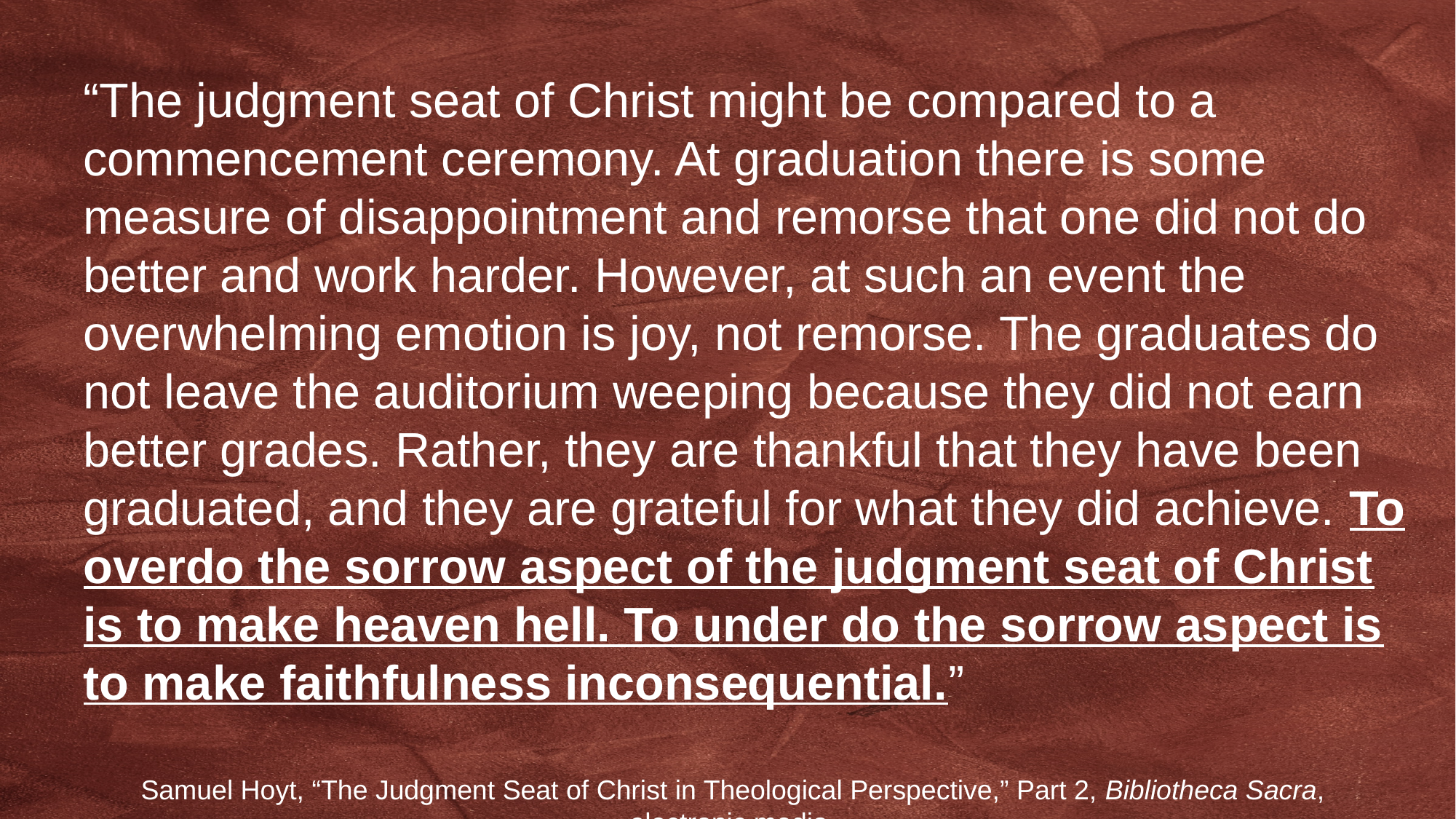

“The judgment seat of Christ might be compared to a commencement ceremony. At graduation there is some measure of disappointment and remorse that one did not do better and work harder. However, at such an event the overwhelming emotion is joy, not remorse. The graduates do not leave the auditorium weeping because they did not earn better grades. Rather, they are thankful that they have been graduated, and they are grateful for what they did achieve. To overdo the sorrow aspect of the judgment seat of Christ is to make heaven hell. To under do the sorrow aspect is to make faithfulness inconsequential.”
Samuel Hoyt, “The Judgment Seat of Christ in Theological Perspective,” Part 2, Bibliotheca Sacra, electronic media.